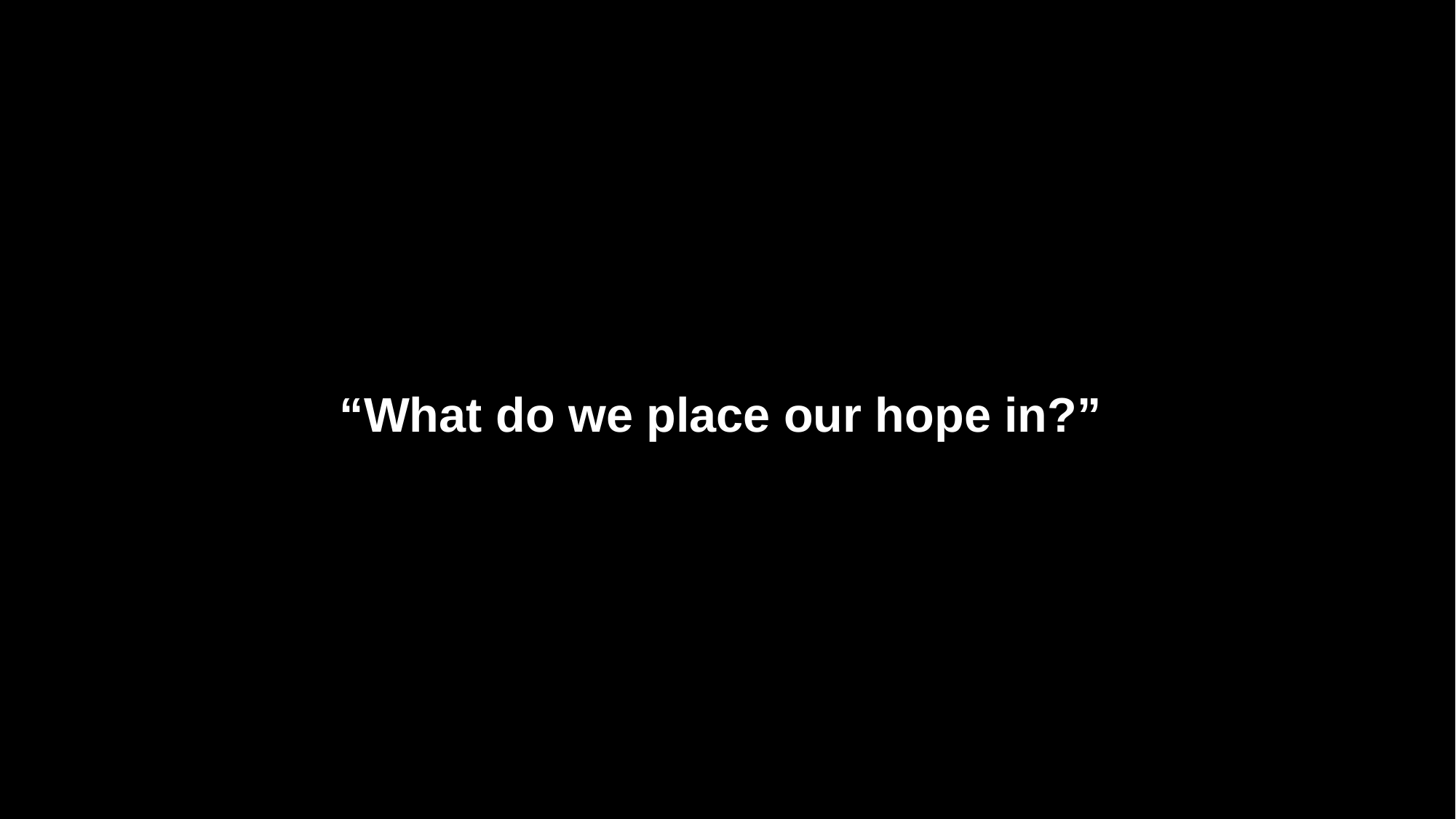

“What do we place our hope in?”